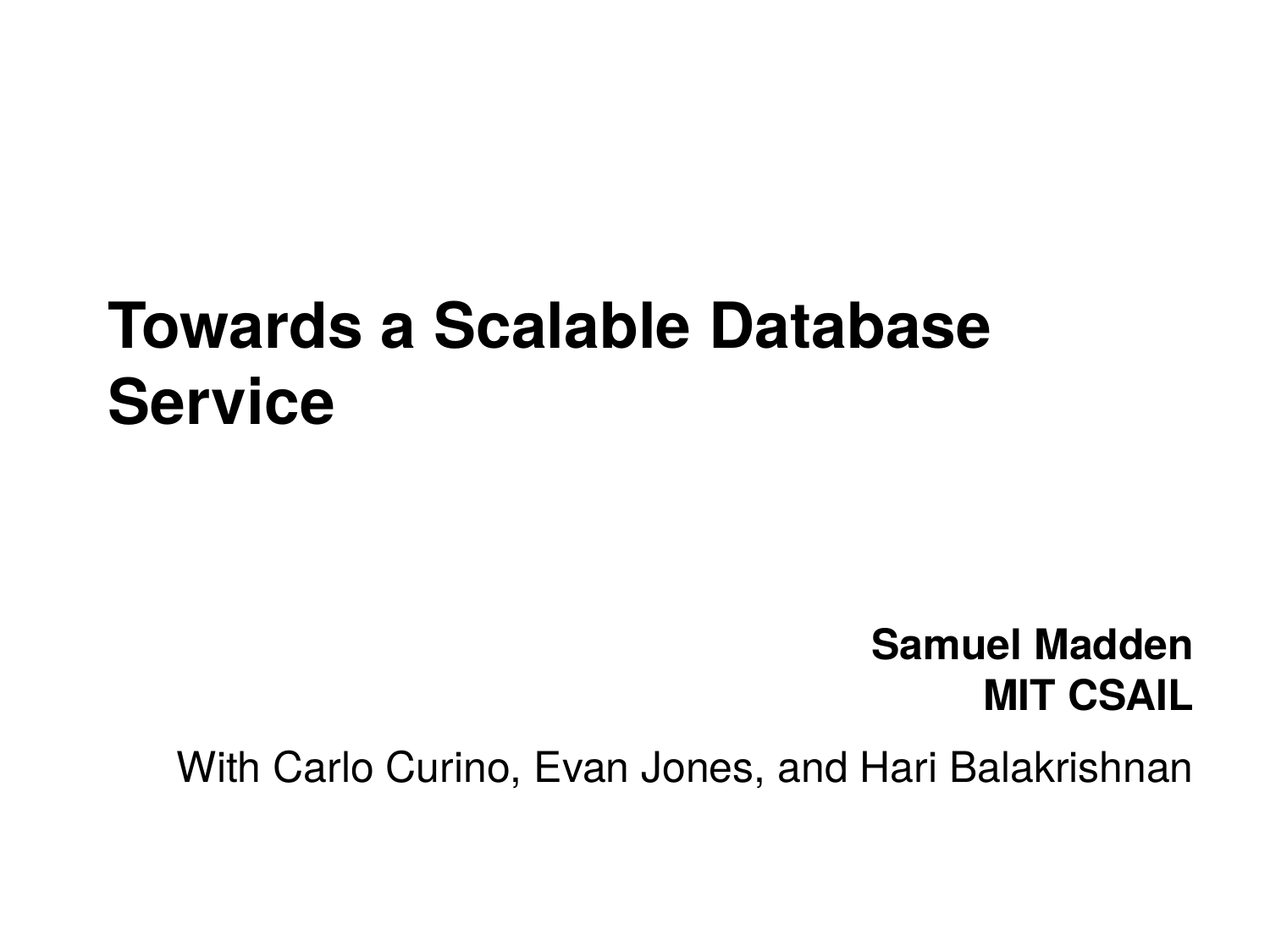

# Towards a Scalable Database Service

Samuel Madden
MIT CSAIL

With Carlo Curino, Evan Jones, and Hari Balakrishnan